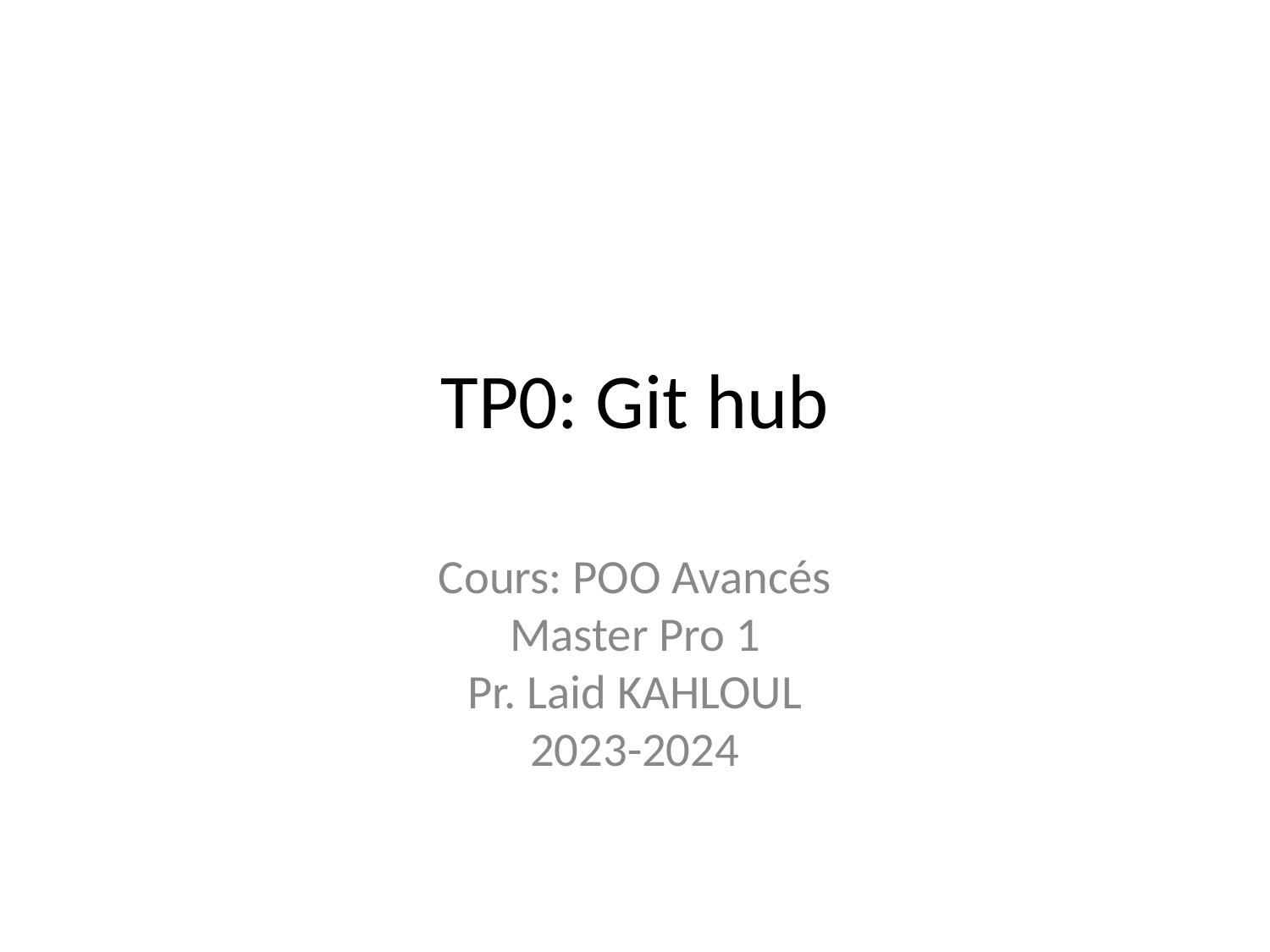

# TP0: Git hub
Cours: POO Avancés
Master Pro 1
Pr. Laid KAHLOUL
2023-2024